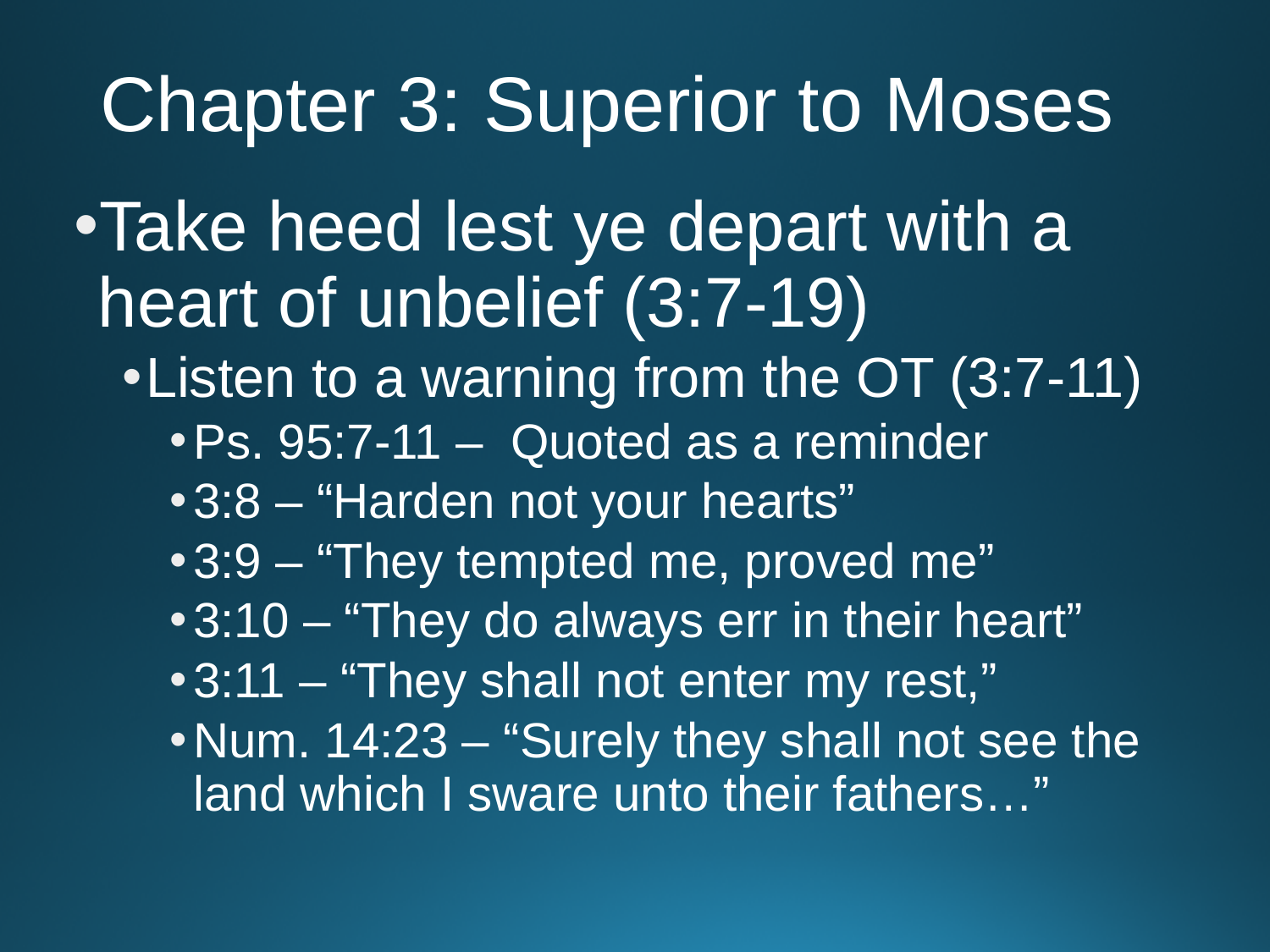

# Chapter 3: Superior to Moses
Take heed lest ye depart with a heart of unbelief (3:7-19)
Listen to a warning from the OT (3:7-11)
Ps. 95:7-11 –  Quoted as a reminder
3:8 – “Harden not your hearts”
3:9 – “They tempted me, proved me”
3:10 – “They do always err in their heart”
3:11 – “They shall not enter my rest,”
Num. 14:23 – “Surely they shall not see the land which I sware unto their fathers…”